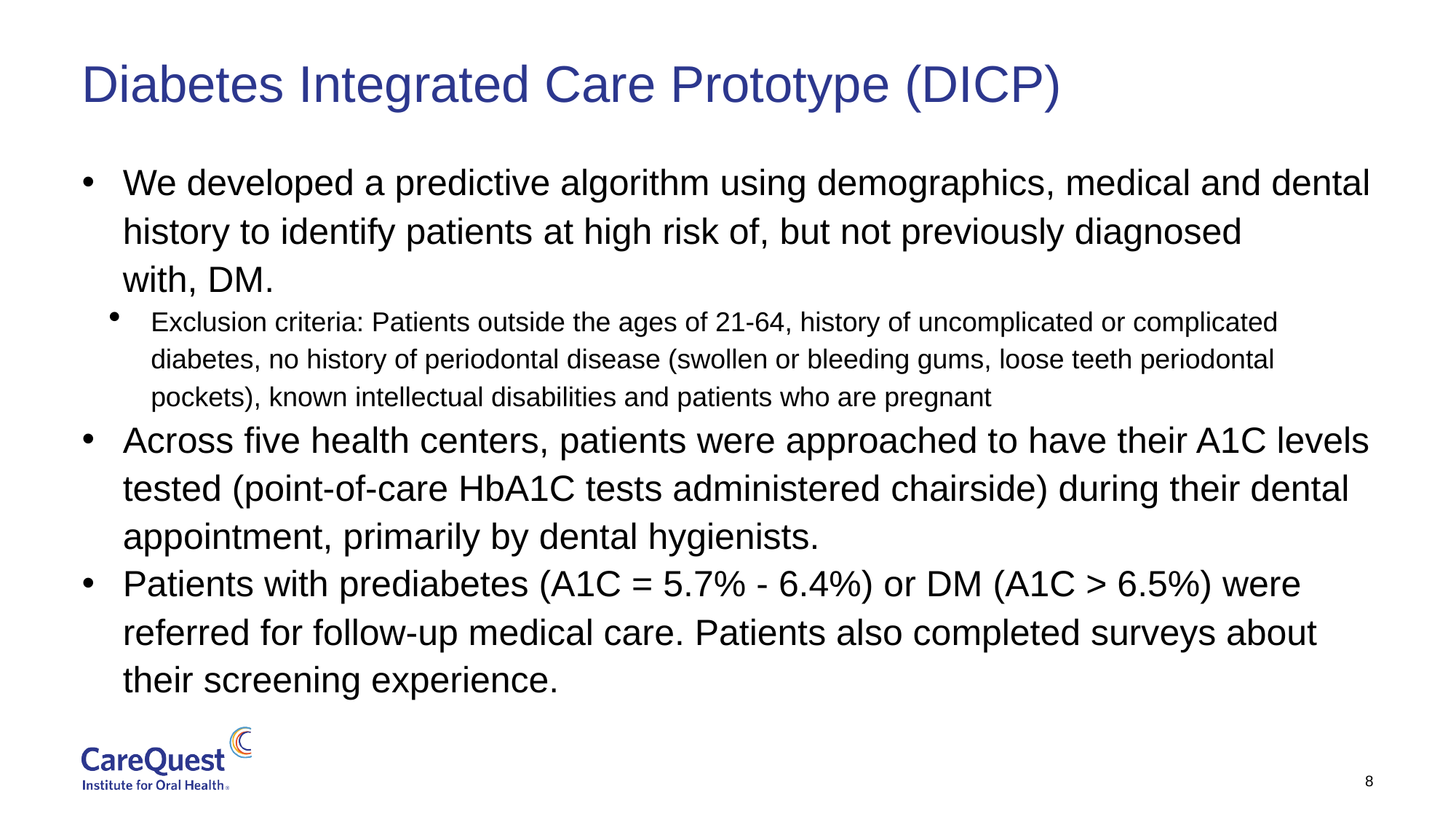

# Diabetes Integrated Care Prototype (DICP)
We developed a predictive algorithm using demographics, medical and dental history to identify patients at high risk of, but not previously diagnosed with, DM.
Exclusion criteria: Patients outside the ages of 21-64, history of uncomplicated or complicated diabetes, no history of periodontal disease (swollen or bleeding gums, loose teeth periodontal pockets), known intellectual disabilities and patients who are pregnant
Across five health centers, patients were approached to have their A1C levels tested (point-of-care HbA1C tests administered chairside) during their dental appointment, primarily by dental hygienists.
Patients with prediabetes (A1C = 5.7% - 6.4%) or DM (A1C > 6.5%) were referred for follow-up medical care. Patients also completed surveys about their screening experience.